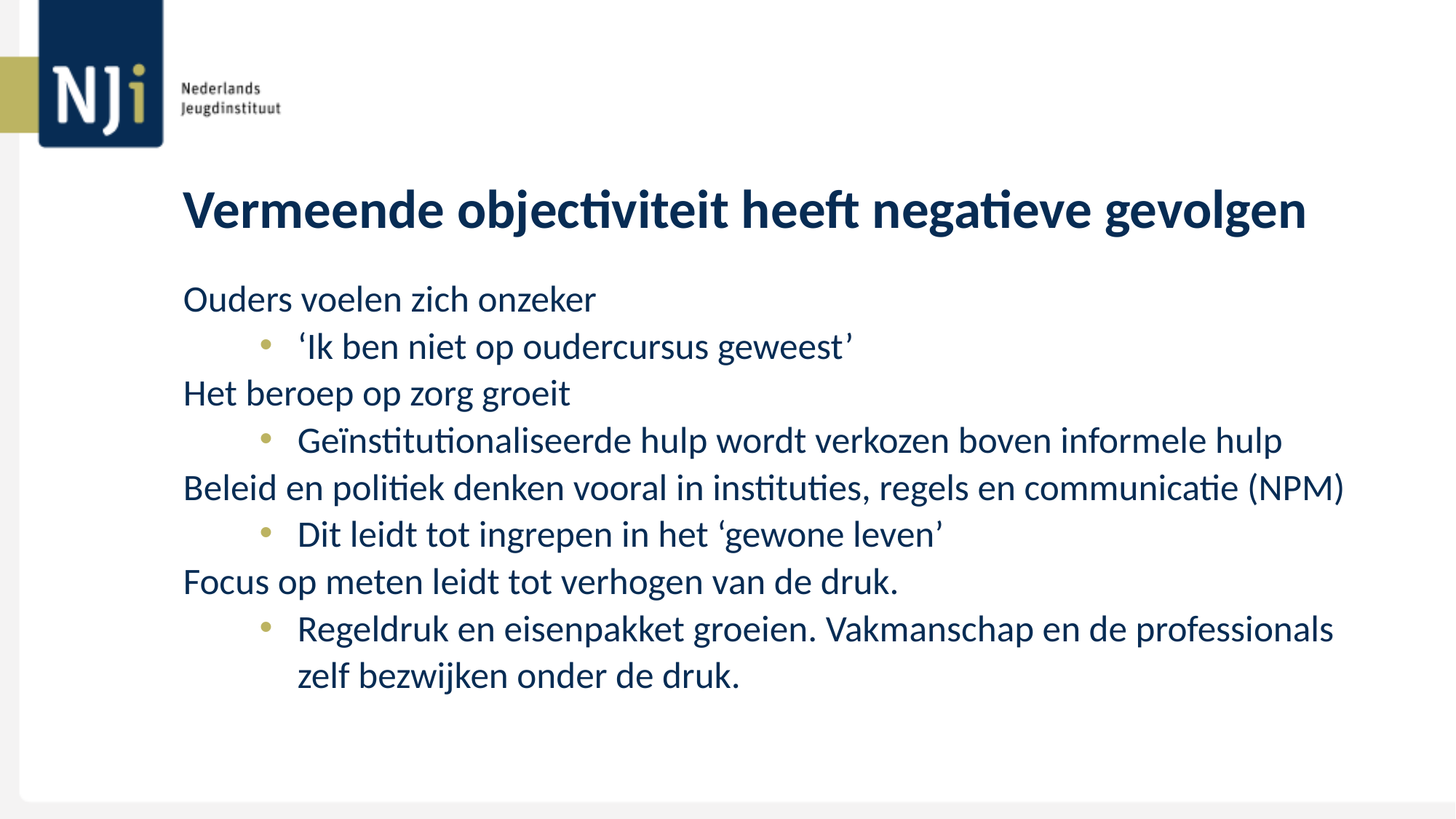

# Vermeende objectiviteit heeft negatieve gevolgen
Ouders voelen zich onzeker
‘Ik ben niet op oudercursus geweest’
Het beroep op zorg groeit
Geïnstitutionaliseerde hulp wordt verkozen boven informele hulp
Beleid en politiek denken vooral in instituties, regels en communicatie (NPM)
Dit leidt tot ingrepen in het ‘gewone leven’
Focus op meten leidt tot verhogen van de druk.
Regeldruk en eisenpakket groeien. Vakmanschap en de professionals zelf bezwijken onder de druk.